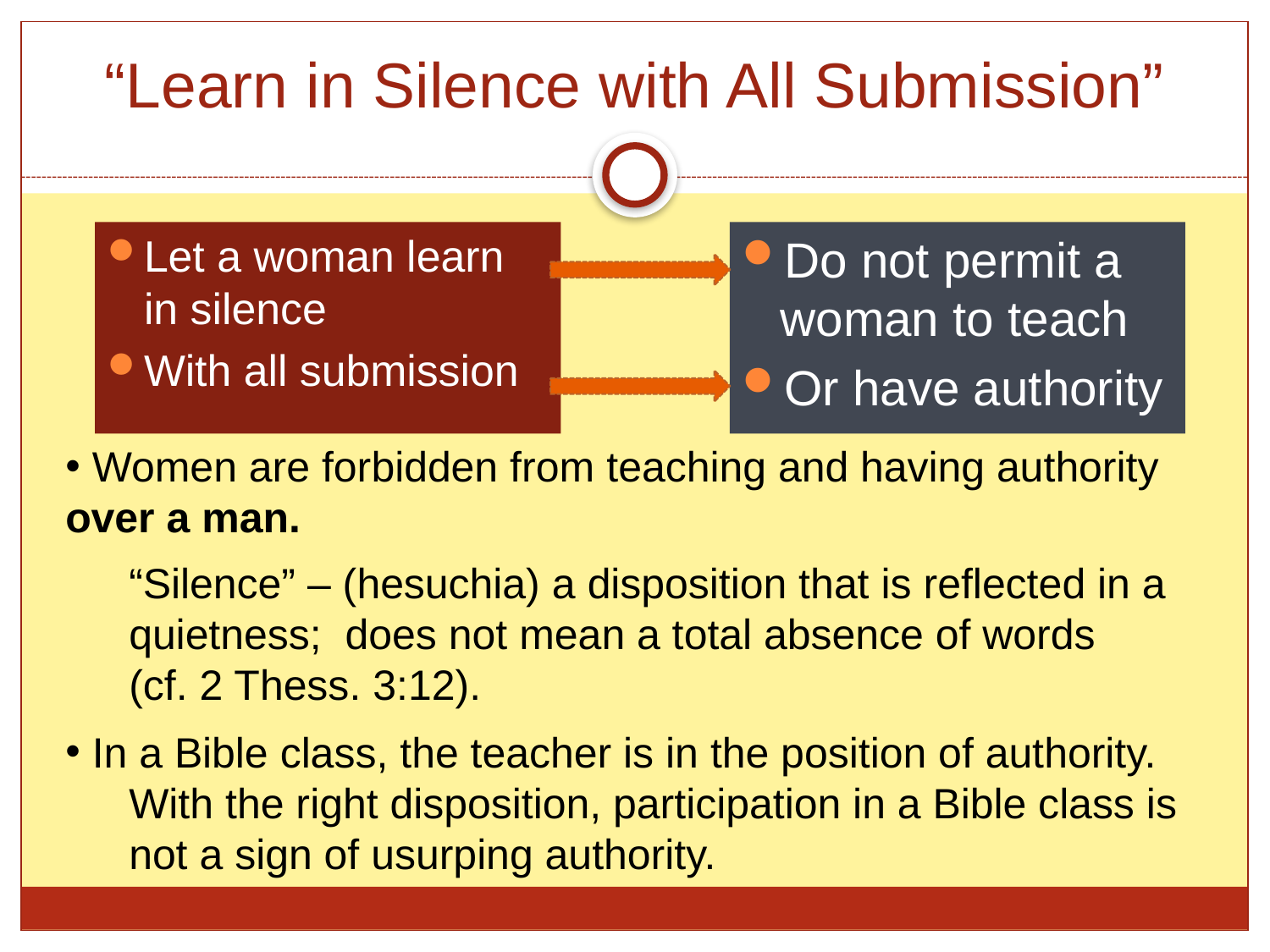

# “Learn in Silence with All Submission”
Let a woman learn in silence
With all submission
Do not permit a woman to teach
Or have authority

 Women are forbidden from teaching and having authority over a man.
“Silence” – (hesuchia) a disposition that is reflected in a quietness;  does not mean a total absence of words      (cf. 2 Thess. 3:12).
 In a Bible class, the teacher is in the position of authority.
With the right disposition, participation in a Bible class is not a sign of usurping authority.